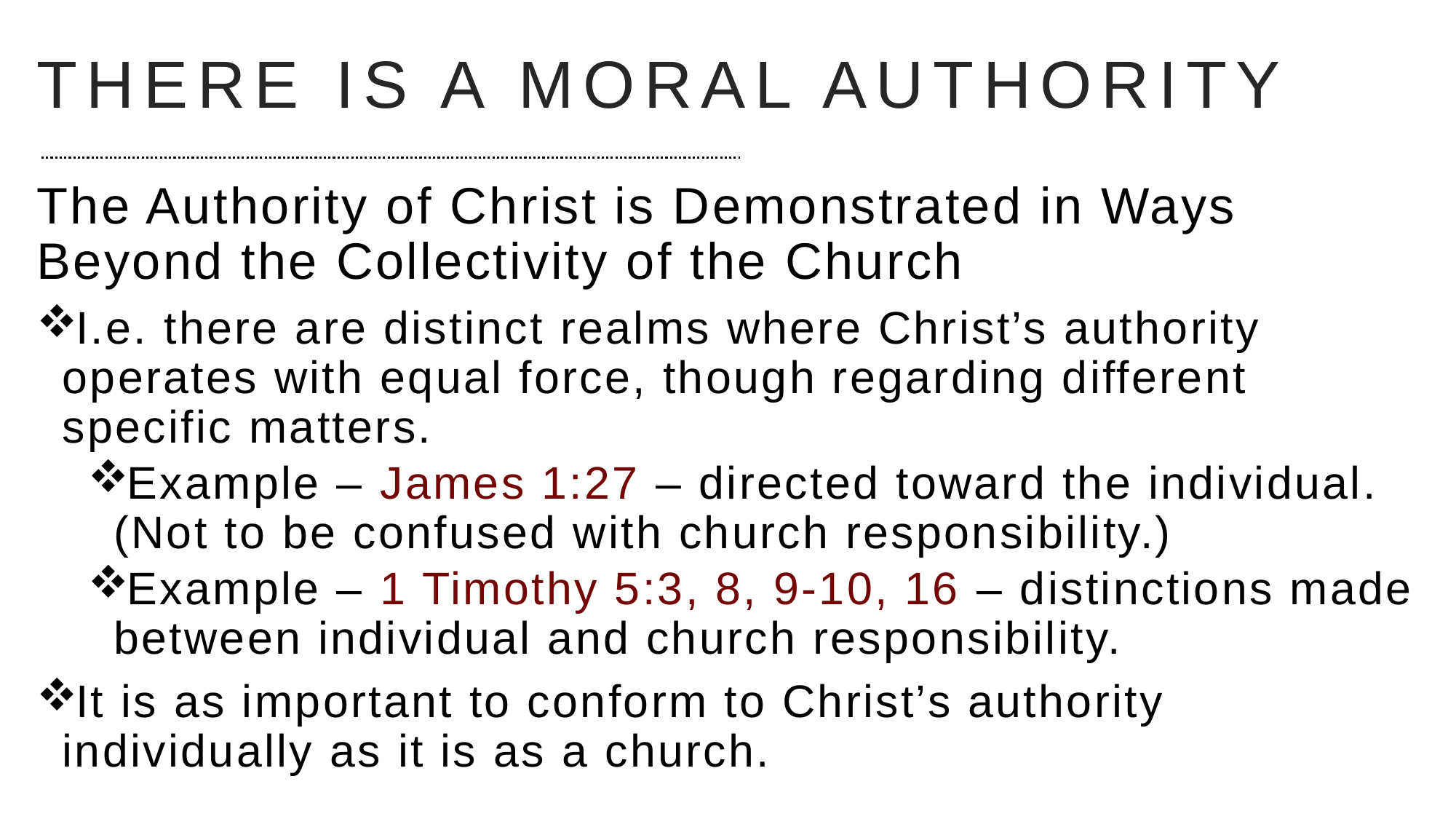

# There is a Moral Authority
The Authority of Christ is Demonstrated in Ways Beyond the Collectivity of the Church
I.e. there are distinct realms where Christ’s authority operates with equal force, though regarding different specific matters.
Example – James 1:27 – directed toward the individual. (Not to be confused with church responsibility.)
Example – 1 Timothy 5:3, 8, 9-10, 16 – distinctions made between individual and church responsibility.
It is as important to conform to Christ’s authority individually as it is as a church.